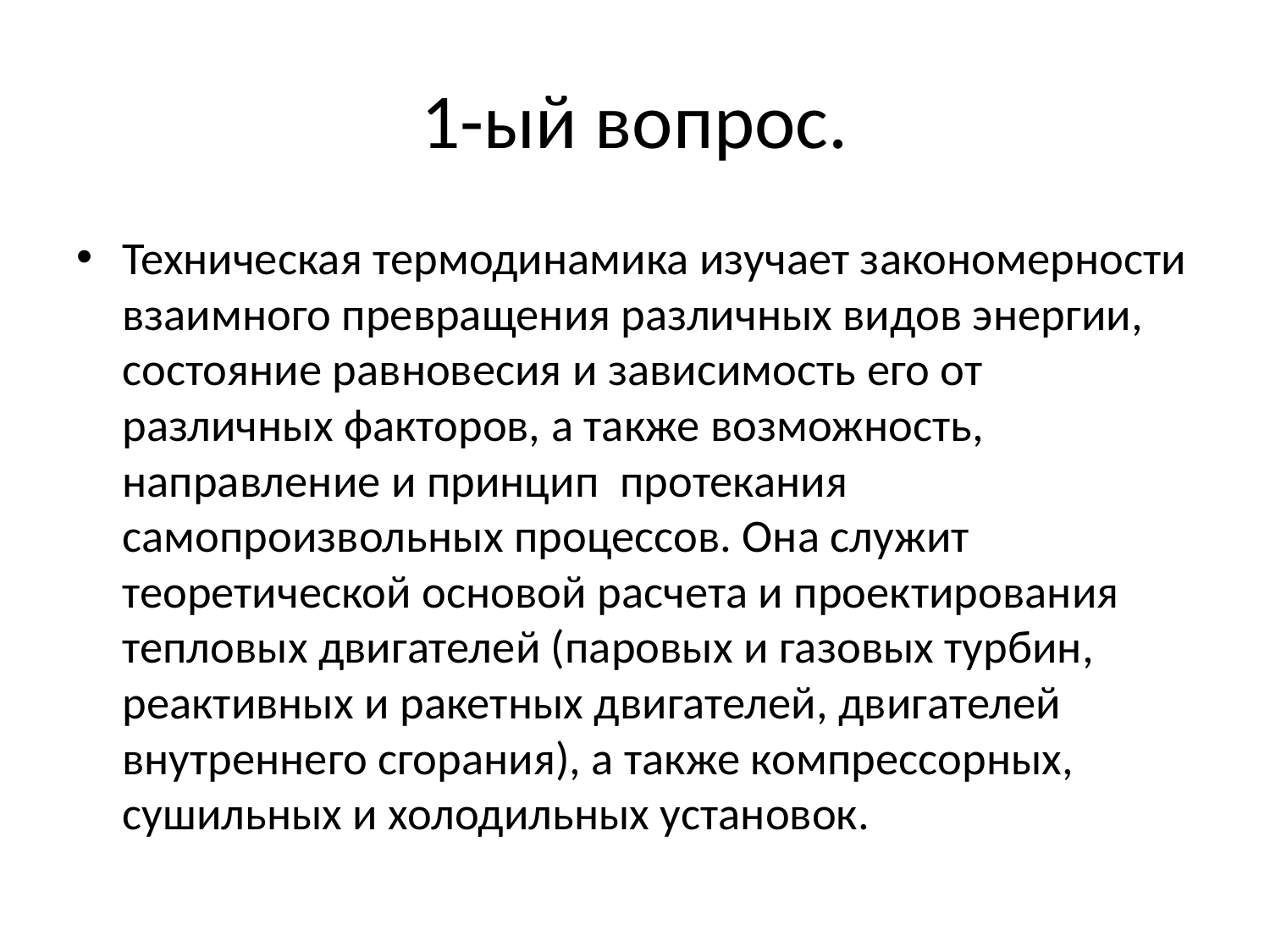

# 1-ый вопрос.
Техническая термодинамика изучает закономерности взаимного превращения различных видов энергии, состояние равновесия и зависимость его от различных факторов, а также возможность, направление и принцип  протекания самопроизвольных процессов. Она служит теоретической основой расчета и проектирования тепловых двигателей (паровых и газовых турбин, реактивных и ракетных двигателей, двигателей внутреннего сгорания), а также компрессорных, сушильных и холодильных установок.